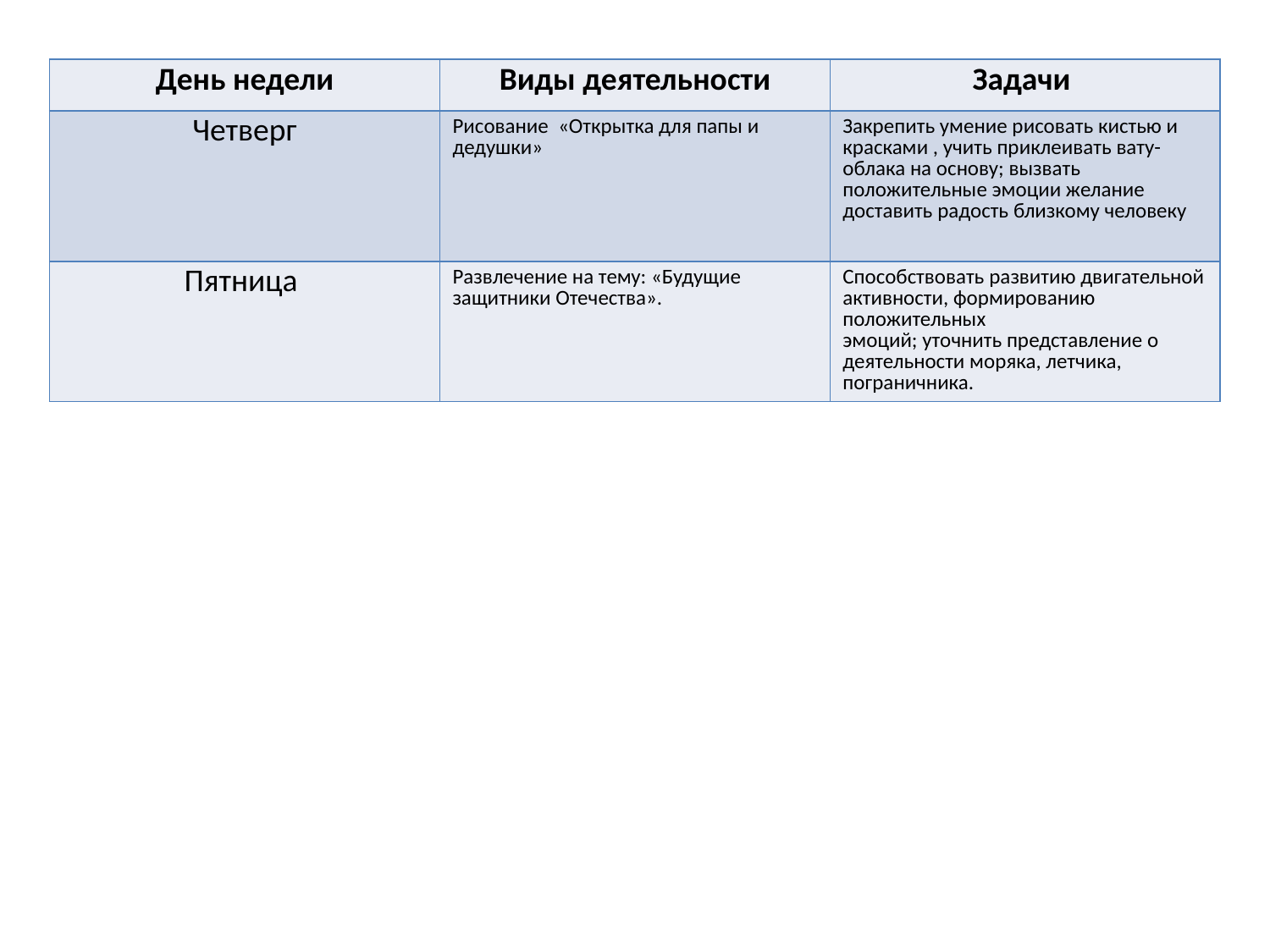

| День недели | Виды деятельности | Задачи |
| --- | --- | --- |
| Четверг | Рисование «Открытка для папы и дедушки» | Закрепить умение рисовать кистью и красками , учить приклеивать вату-облака на основу; вызвать положительные эмоции желание доставить радость близкому человеку |
| Пятница | Развлечение на тему: «Будущие защитники Отечества». | Способствовать развитию двигательной активности, формированию положительных эмоций; уточнить представление о деятельности моряка, летчика, пограничника. |